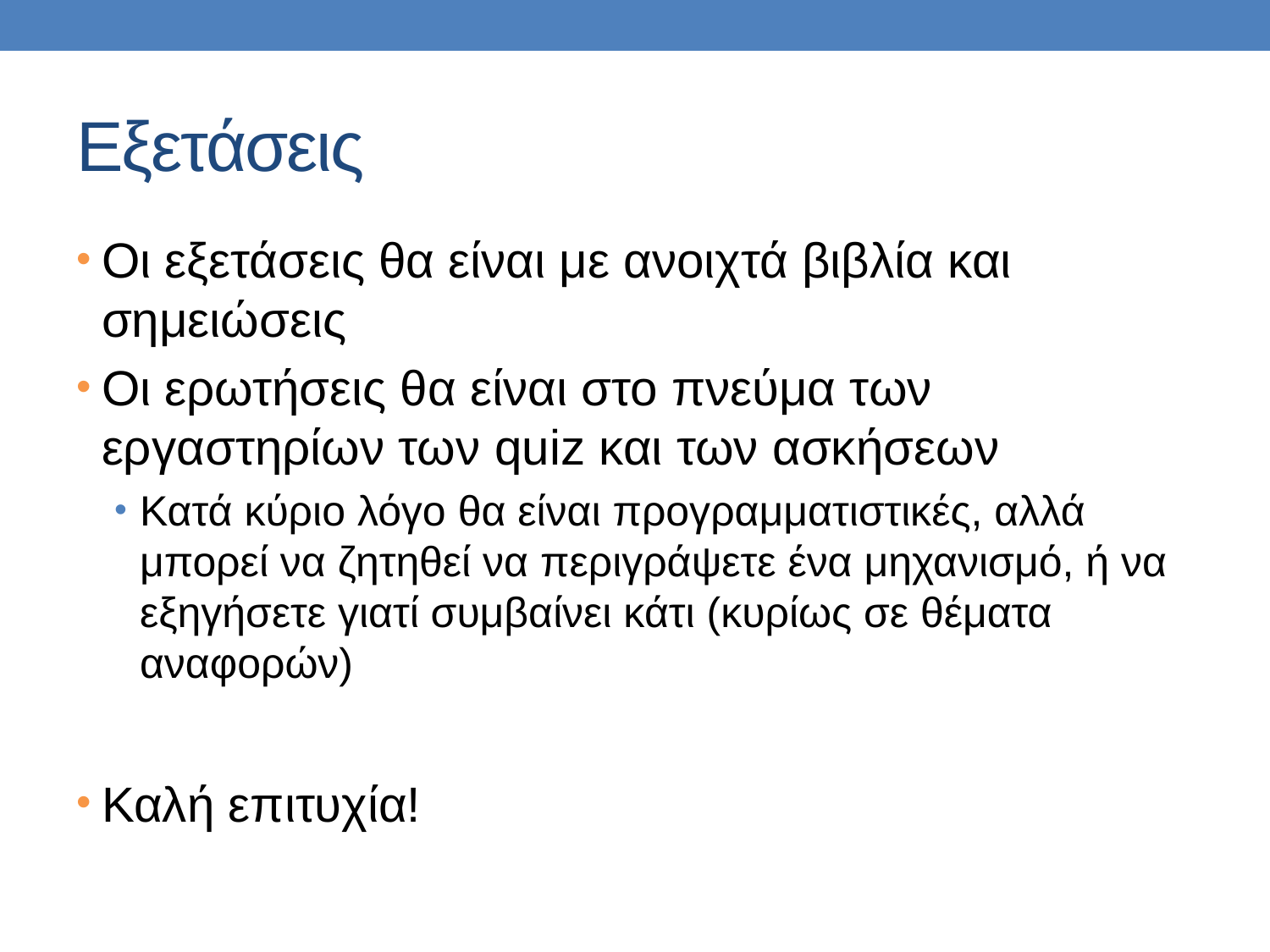

# Εξετάσεις
Οι εξετάσεις θα είναι με ανοιχτά βιβλία και σημειώσεις
Οι ερωτήσεις θα είναι στο πνεύμα των εργαστηρίων των quiz και των ασκήσεων
Κατά κύριο λόγο θα είναι προγραμματιστικές, αλλά μπορεί να ζητηθεί να περιγράψετε ένα μηχανισμό, ή να εξηγήσετε γιατί συμβαίνει κάτι (κυρίως σε θέματα αναφορών)

Καλή επιτυχία!